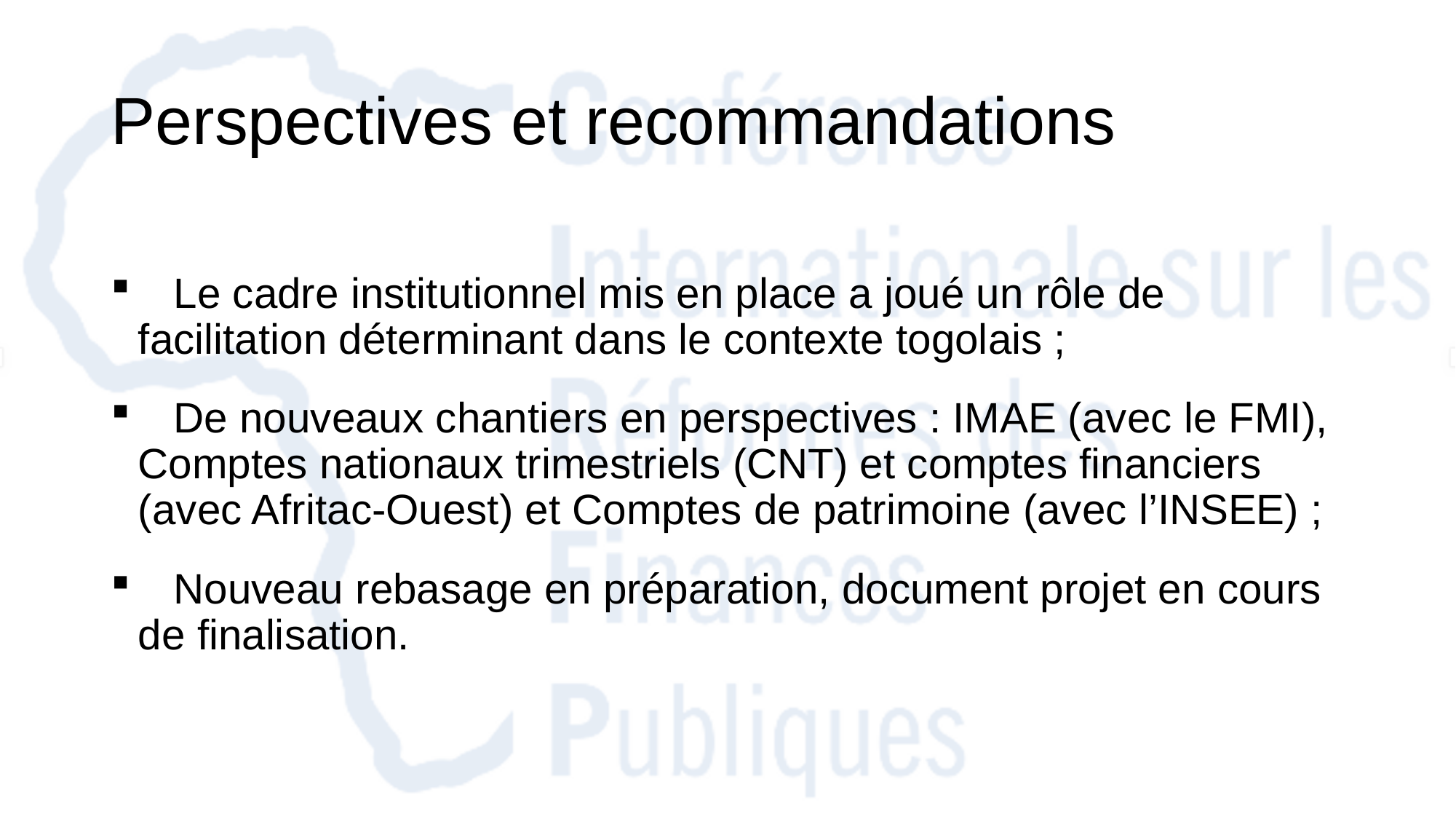

# Perspectives et recommandations

   Le cadre institutionnel mis en place a joué un rôle de facilitation déterminant dans le contexte togolais ;
   De nouveaux chantiers en perspectives : IMAE (avec le FMI), Comptes nationaux trimestriels (CNT) et comptes financiers (avec Afritac-Ouest) et Comptes de patrimoine (avec l’INSEE) ;
   Nouveau rebasage en préparation, document projet en cours de finalisation.